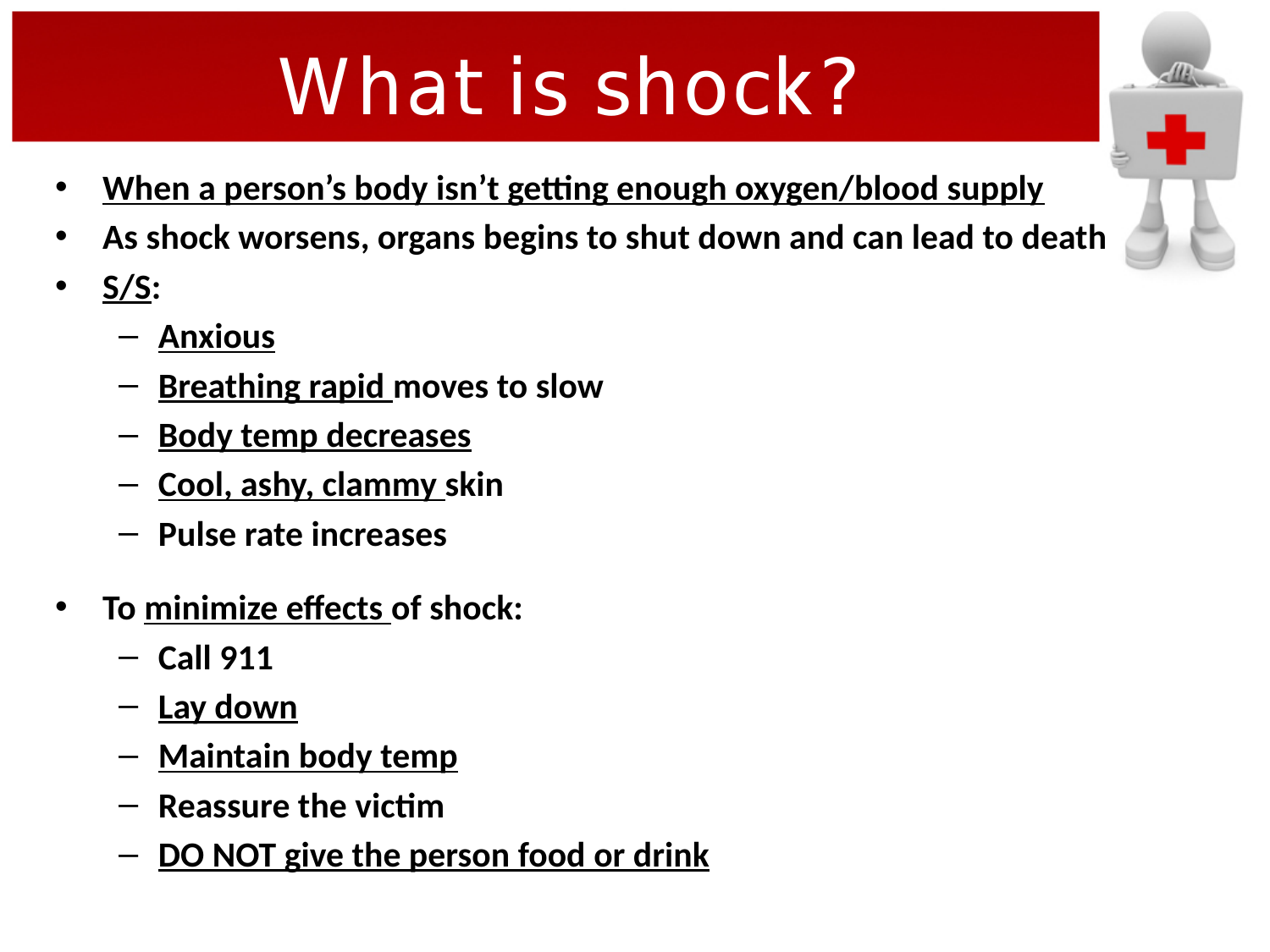

# What is shock?
When a person’s body isn’t getting enough oxygen/blood supply
As shock worsens, organs begins to shut down and can lead to death
S/S:
Anxious
Breathing rapid moves to slow
Body temp decreases
Cool, ashy, clammy skin
Pulse rate increases

To minimize effects of shock:
Call 911
Lay down
Maintain body temp
Reassure the victim
DO NOT give the person food or drink